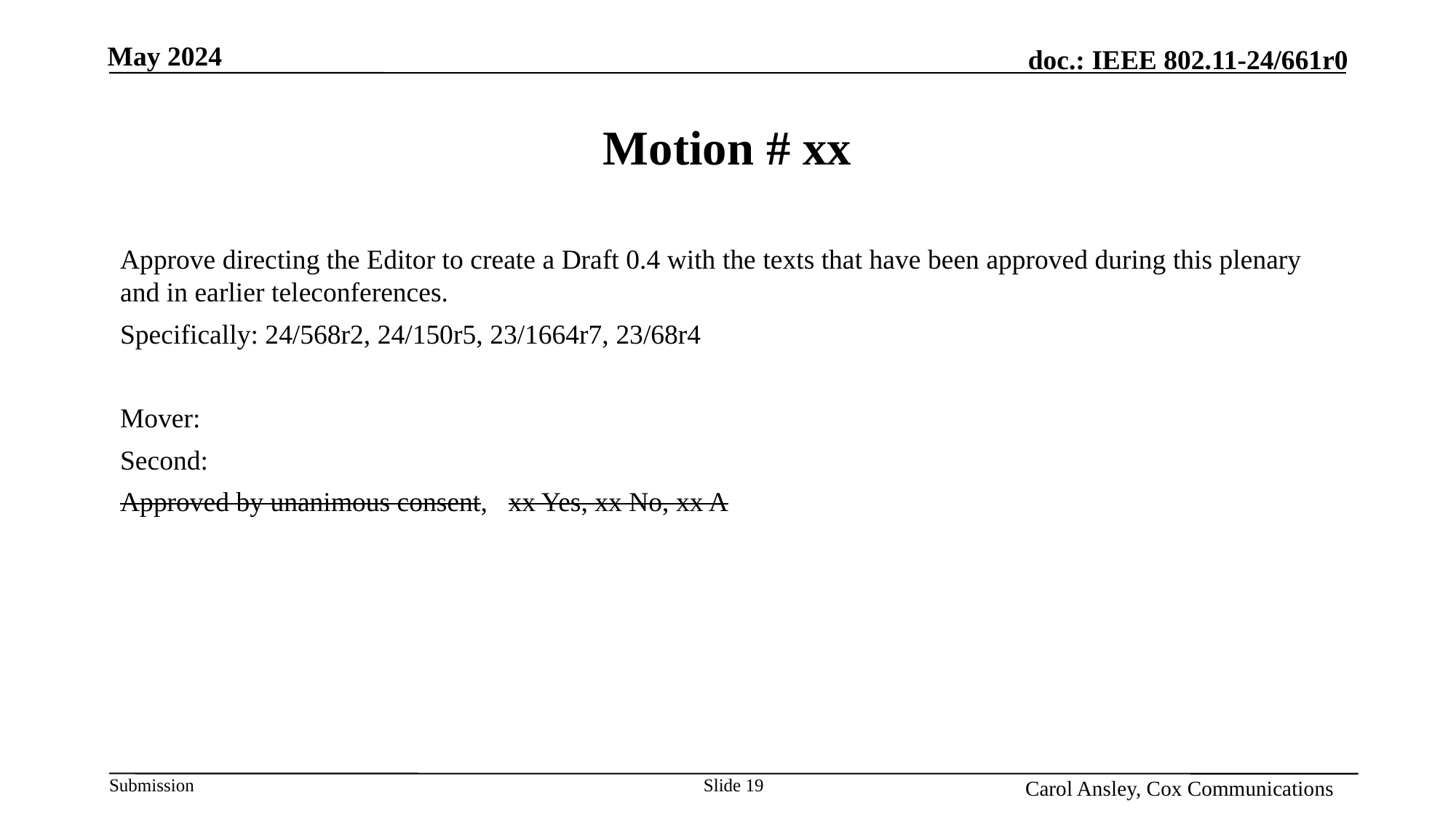

# Motion # xx
Approve directing the Editor to create a Draft 0.4 with the texts that have been approved during this plenary and in earlier teleconferences.
Specifically: 24/568r2, 24/150r5, 23/1664r7, 23/68r4

Mover:
Second:
Approved by unanimous consent,   xx Yes, xx No, xx A
Slide 19